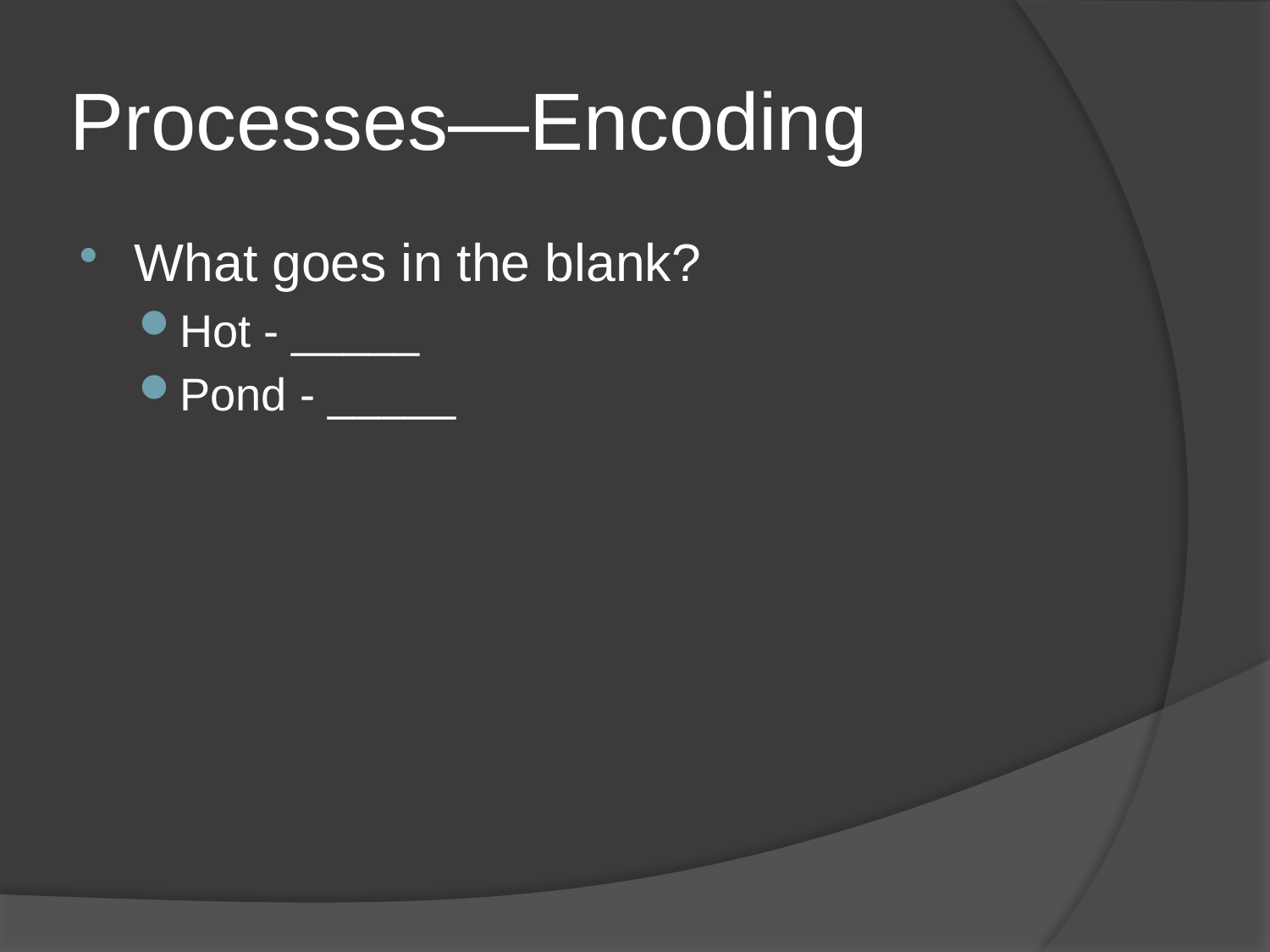

# Processes—Encoding
What goes in the blank?
Hot - _____
Pond - _____